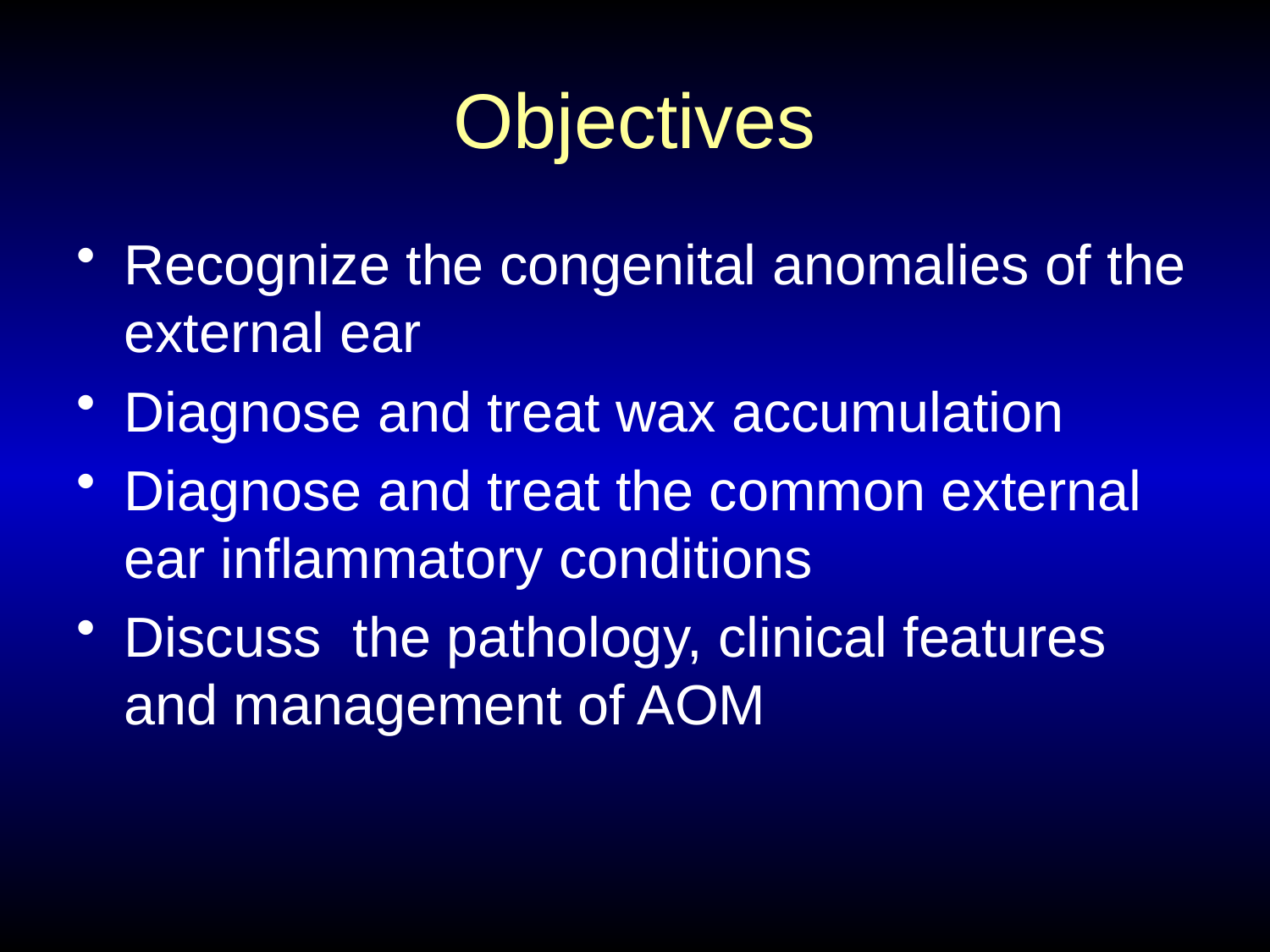

# Objectives
Recognize the congenital anomalies of the external ear
Diagnose and treat wax accumulation
Diagnose and treat the common external ear inflammatory conditions
Discuss  the pathology, clinical features and management of AOM